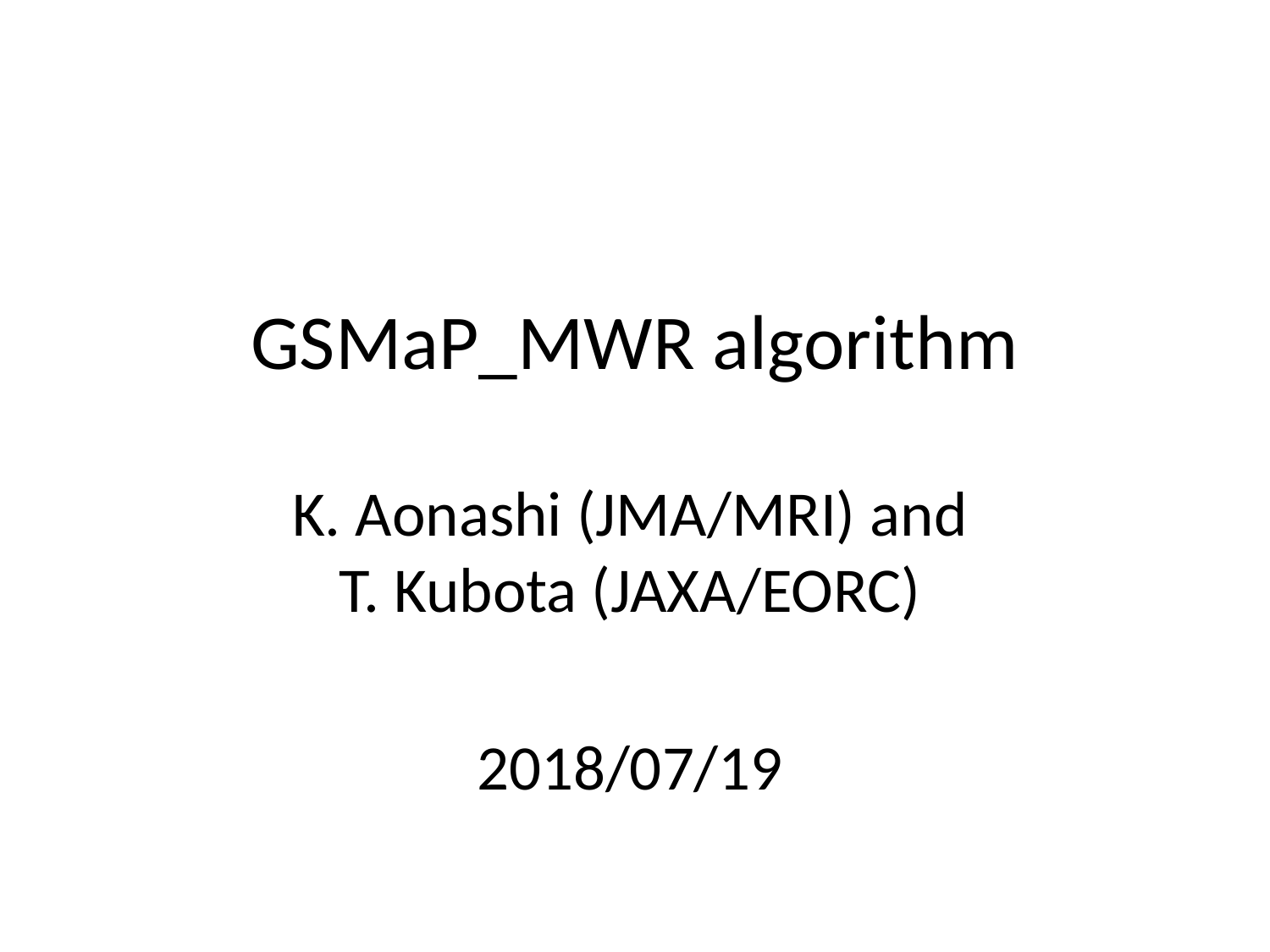

# GSMaP_MWR algorithm
K. Aonashi (JMA/MRI) and T. Kubota (JAXA/EORC)

2018/07/19